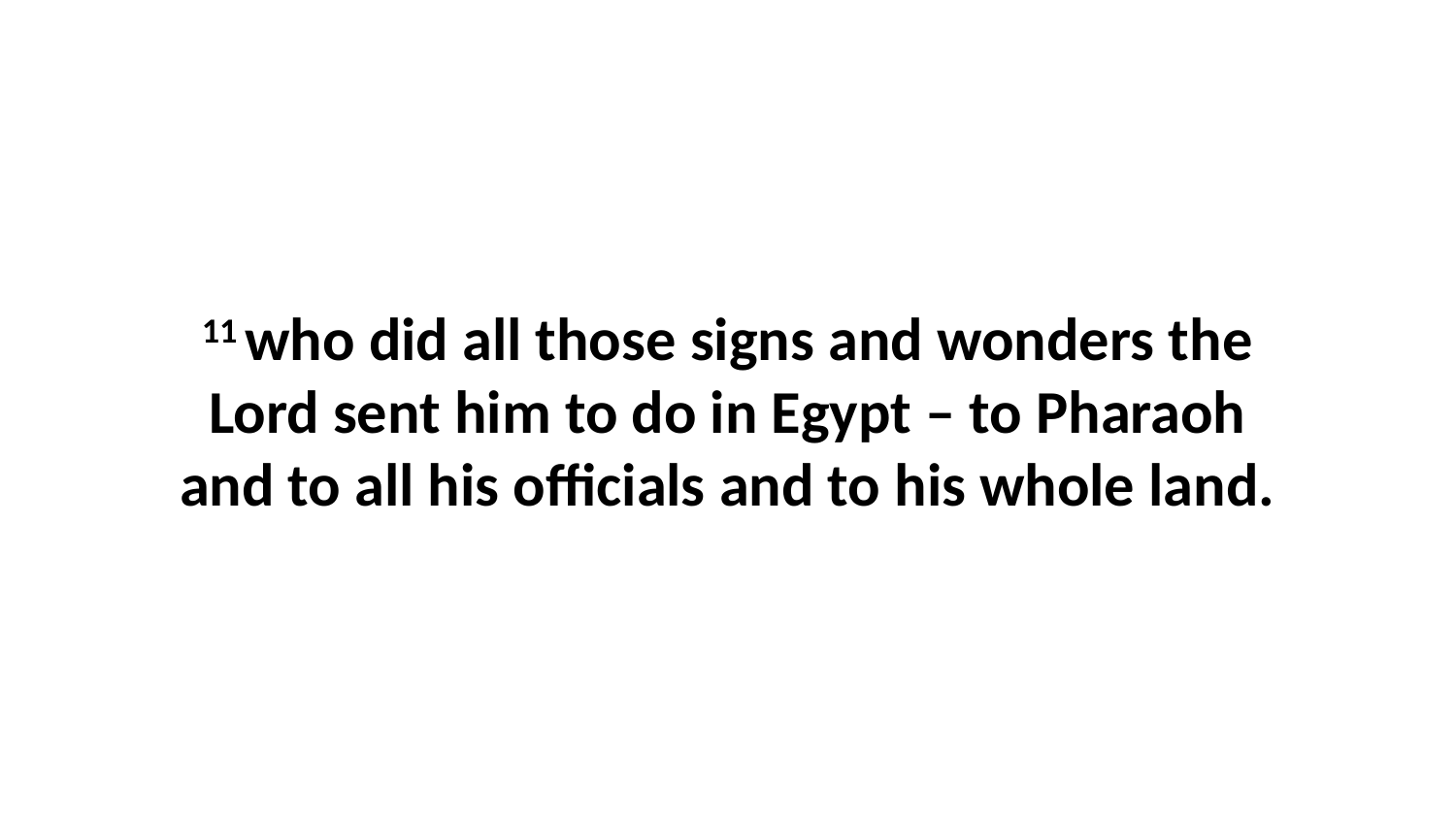

11 who did all those signs and wonders the Lord sent him to do in Egypt – to Pharaoh and to all his officials and to his whole land.